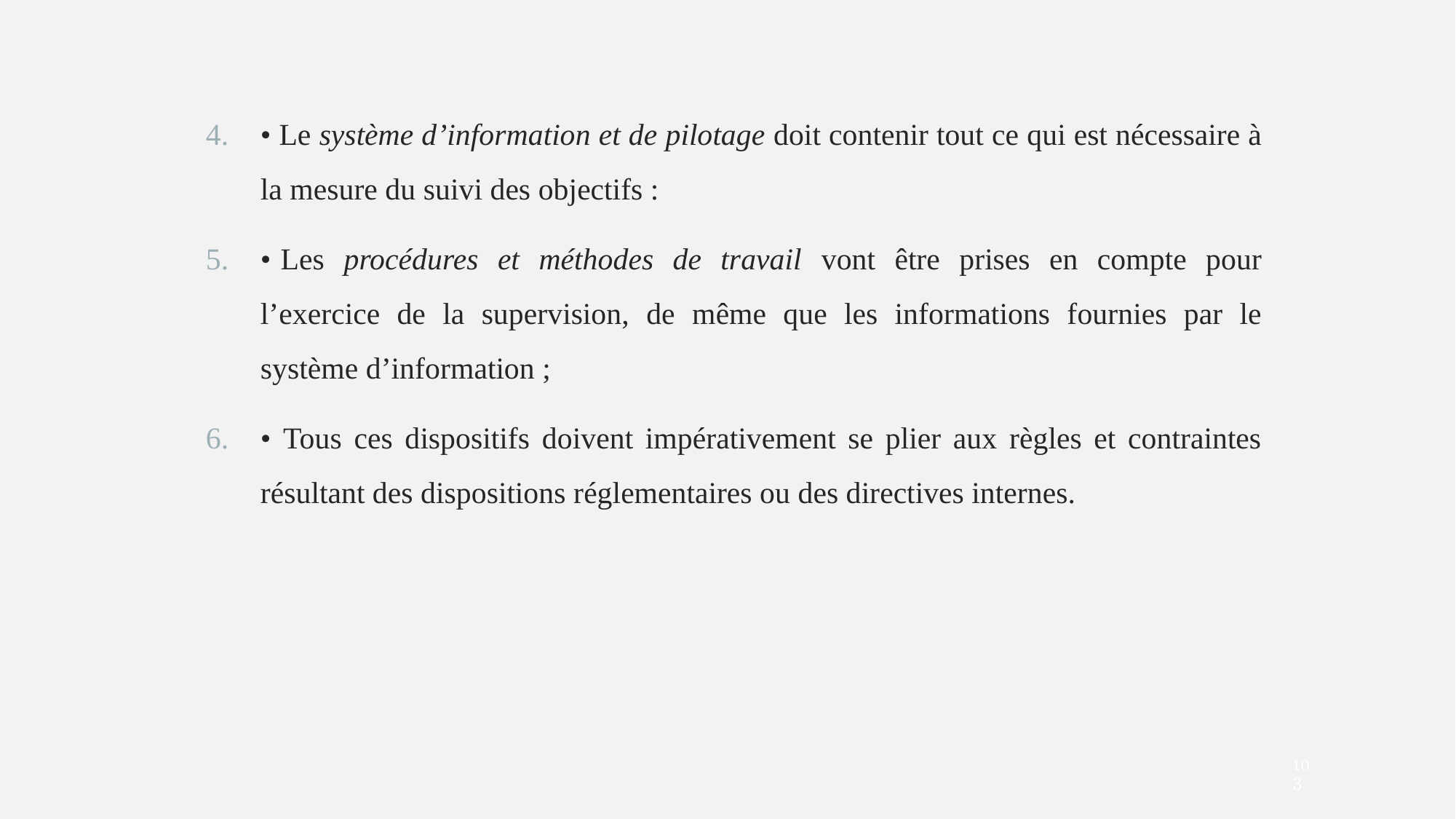

• Le système d’information et de pilotage doit contenir tout ce qui est nécessaire à la mesure du suivi des objectifs :
• Les  procédures  et  méthodes  de  travail  vont  être  prises  en  compte  pour l’exercice de la supervision, de même que les informations fournies par le système d’information ;
• Tous ces dispositifs doivent impérativement se plier aux règles et contraintes résultant des dispositions réglementaires ou des directives internes.
103